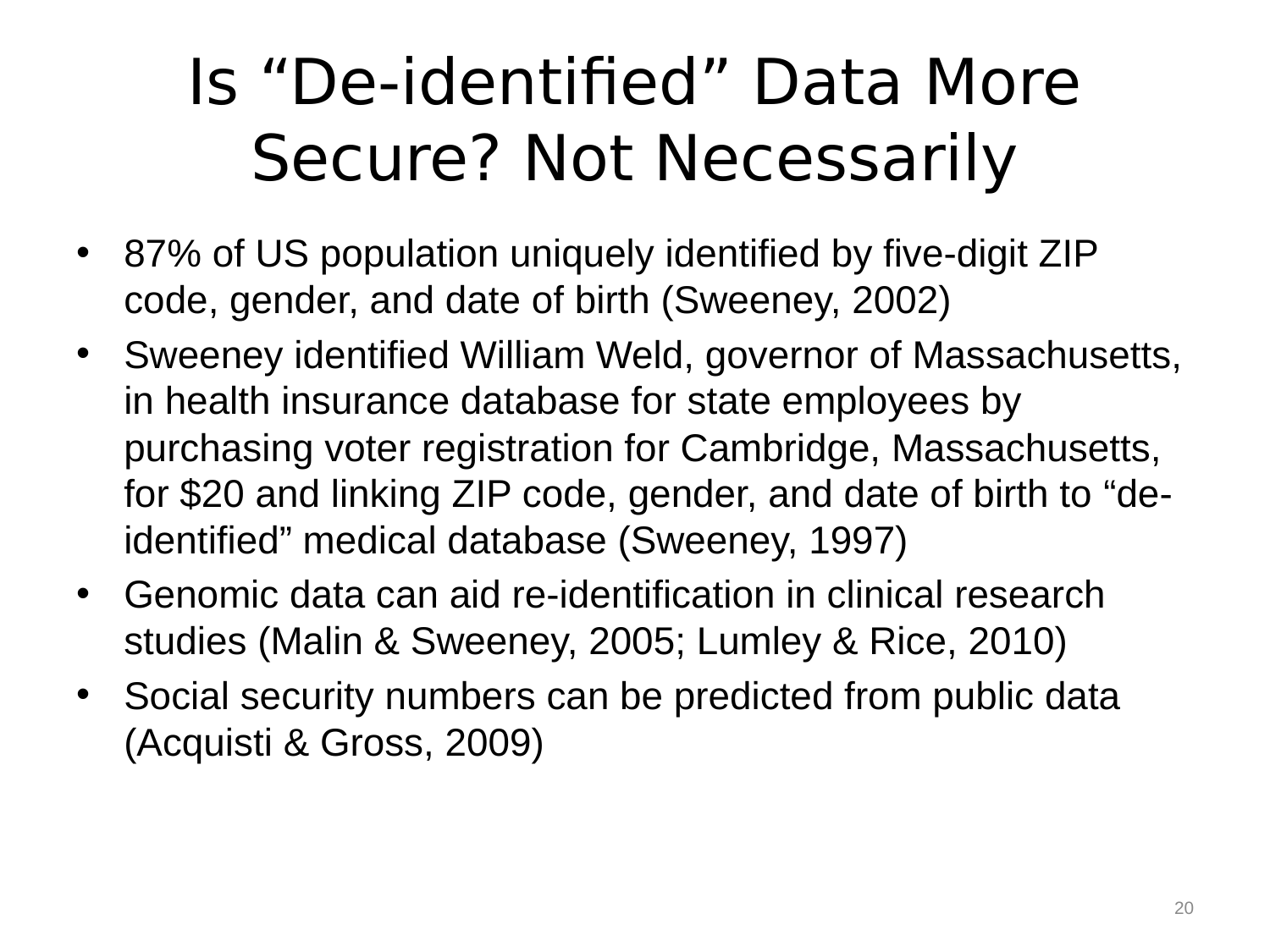

# Is “De-identified” Data More Secure? Not Necessarily
87% of US population uniquely identified by five-digit ZIP code, gender, and date of birth (Sweeney, 2002)
Sweeney identified William Weld, governor of Massachusetts, in health insurance database for state employees by purchasing voter registration for Cambridge, Massachusetts, for $20 and linking ZIP code, gender, and date of birth to “de-identified” medical database (Sweeney, 1997)
Genomic data can aid re-identification in clinical research studies (Malin & Sweeney, 2005; Lumley & Rice, 2010)
Social security numbers can be predicted from public data (Acquisti & Gross, 2009)
20